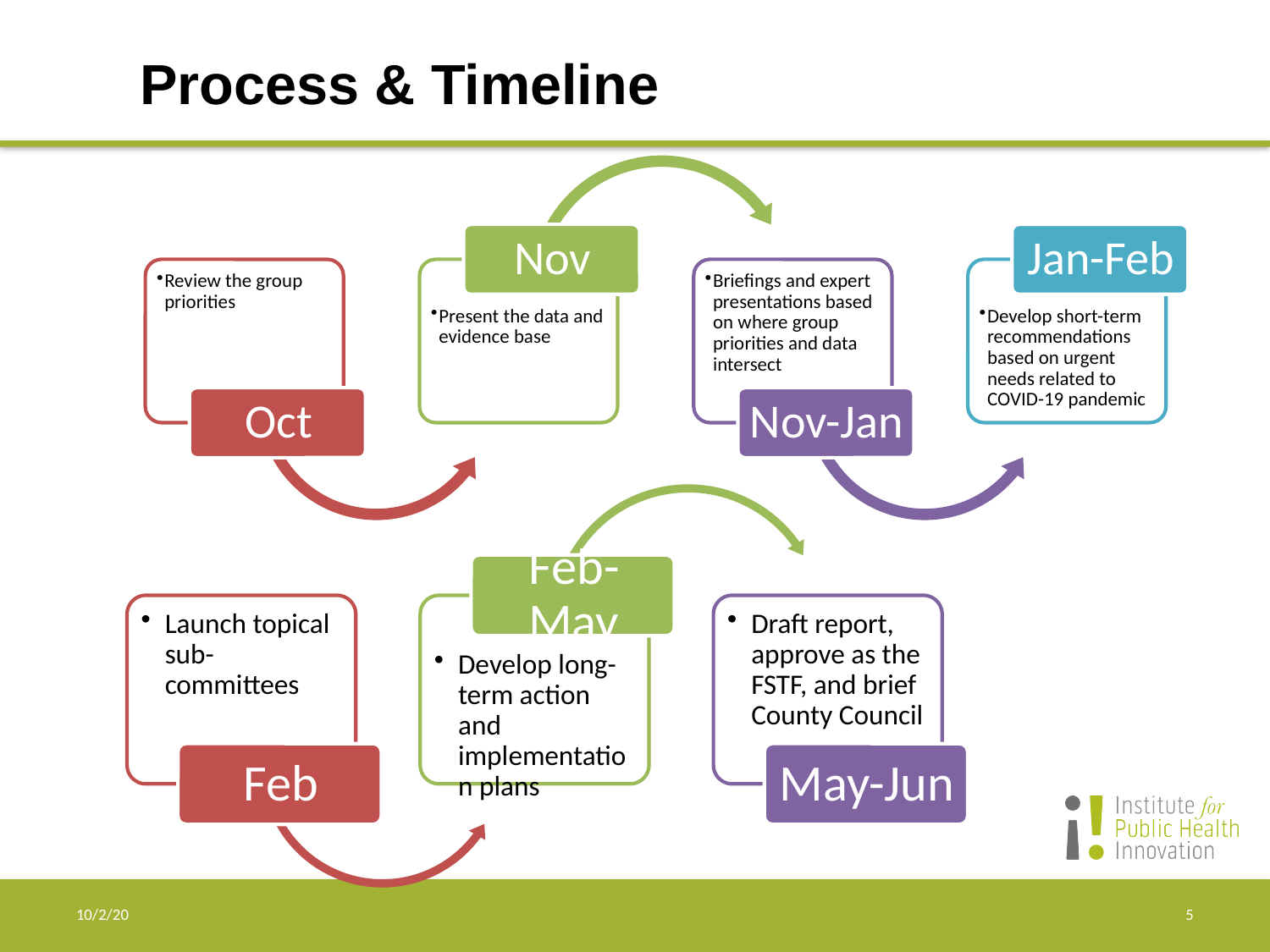

# Process & Timeline
Review the group priorities
Oct
Present the data and evidence base
Nov
Briefings and expert presentations based on where group priorities and data intersect
Nov-Jan
Develop short-term recommendations based on urgent needs related to COVID-19 pandemic
Jan-Feb
Launch topical sub-committees
Feb
Develop long-term action and implementation plans
Feb-May
Draft report, approve as the FSTF, and brief County Council
May-Jun
10/2/20
5